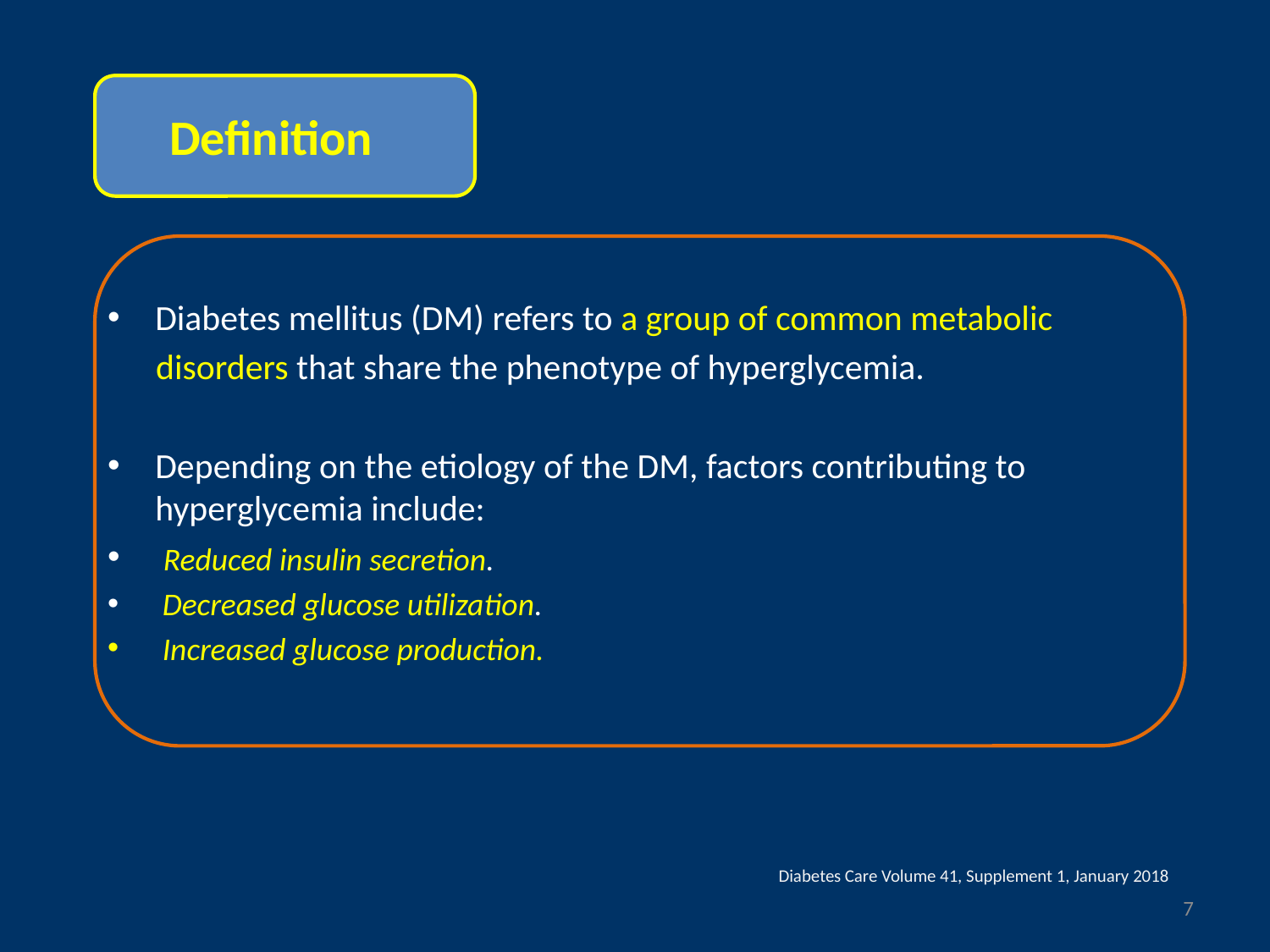

Definition

Diabetes mellitus (DM) refers to a group of common metabolic
      disorders that share the phenotype of hyperglycemia.

Depending on the etiology of the DM, factors contributing to hyperglycemia include:
 Reduced insulin secretion.
 Decreased glucose utilization.
 Increased glucose production.

Diabetes Care Volume 41, Supplement 1, January 2018
7